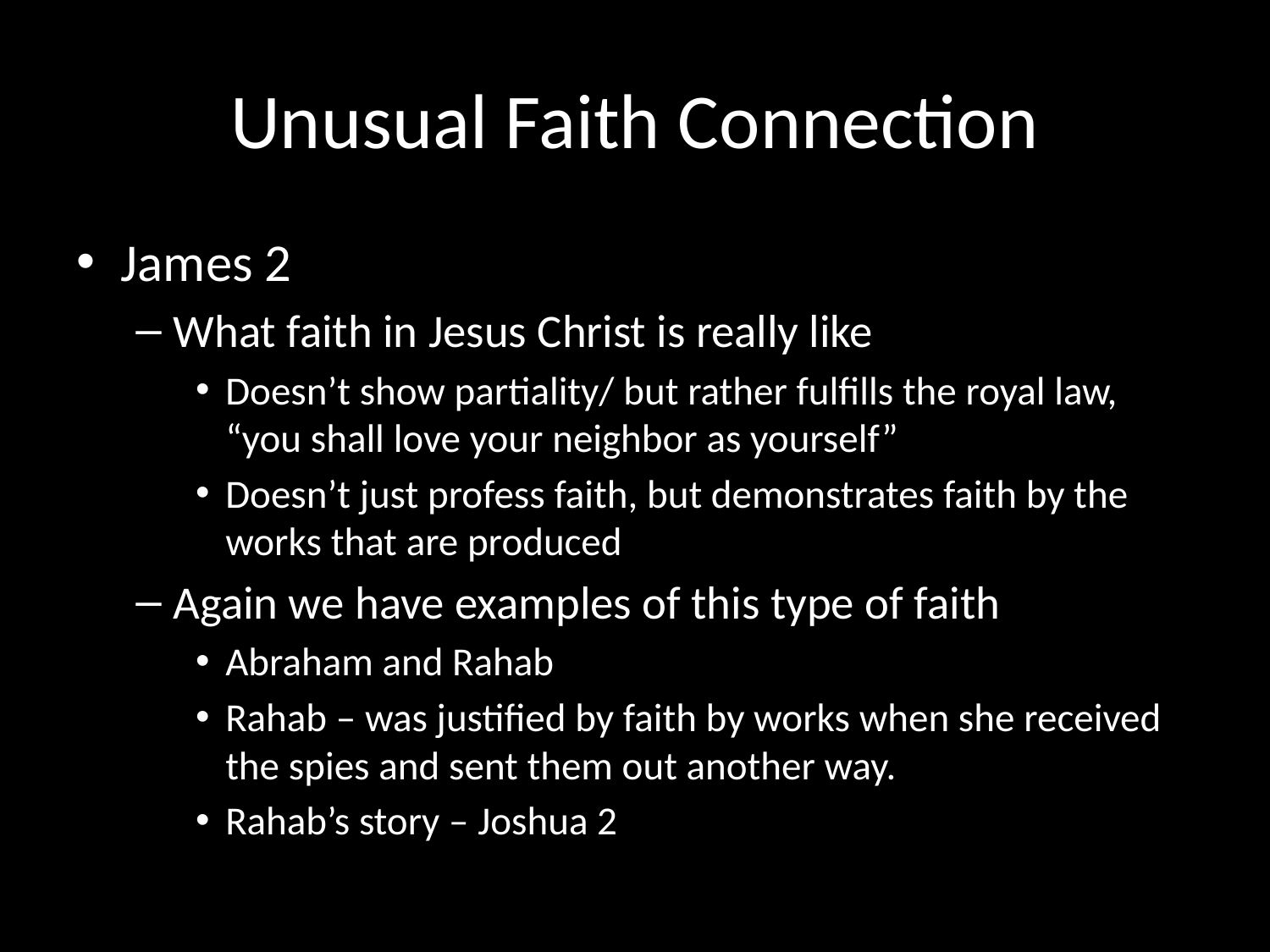

# Unusual Faith Connection
James 2
What faith in Jesus Christ is really like
Doesn’t show partiality/ but rather fulfills the royal law, “you shall love your neighbor as yourself”
Doesn’t just profess faith, but demonstrates faith by the works that are produced
Again we have examples of this type of faith
Abraham and Rahab
Rahab – was justified by faith by works when she received the spies and sent them out another way.
Rahab’s story – Joshua 2